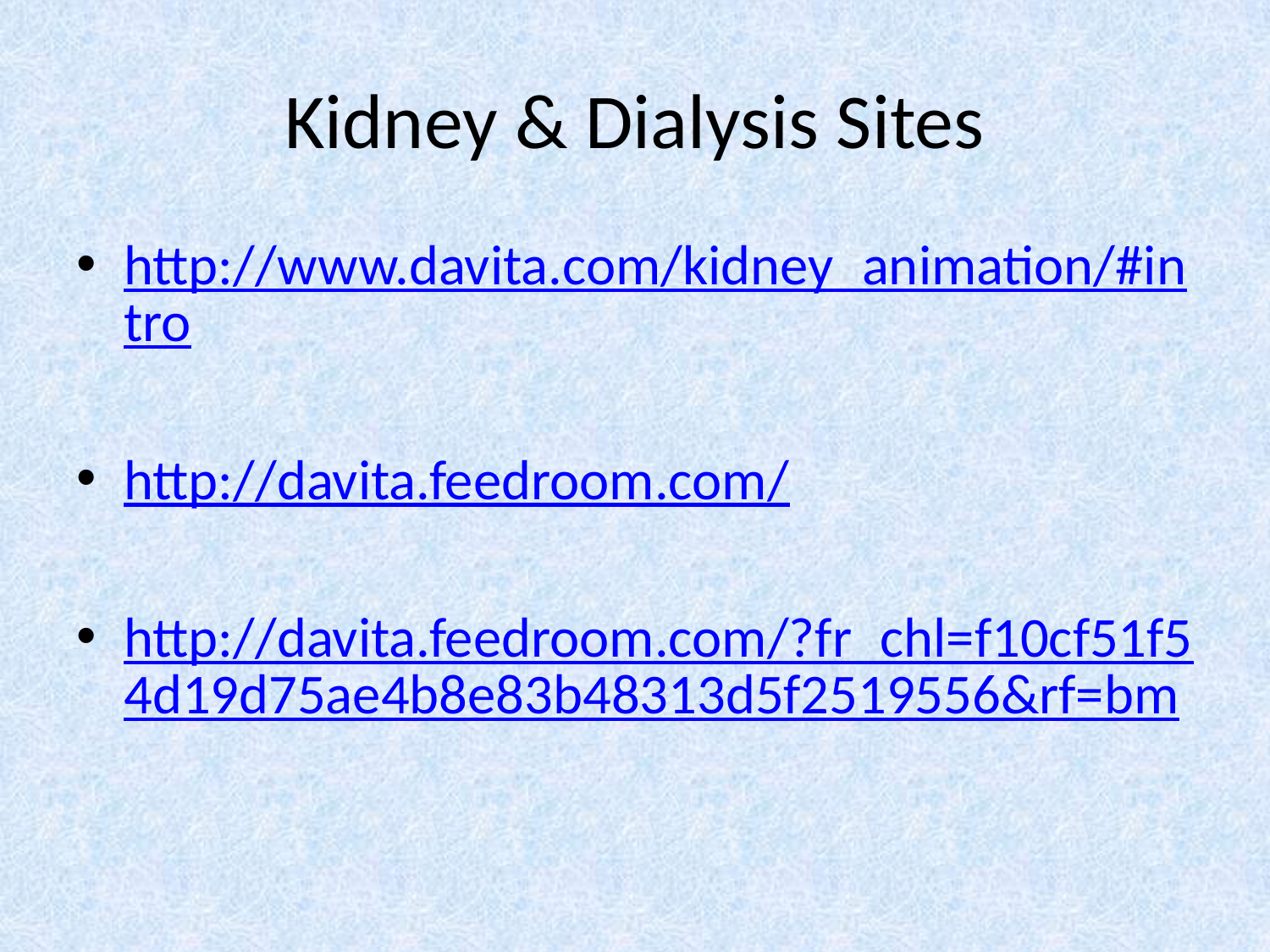

# Kidney & Dialysis Sites
http://www.davita.com/kidney_animation/#intro

http://davita.feedroom.com/

http://davita.feedroom.com/?fr_chl=f10cf51f54d19d75ae4b8e83b48313d5f2519556&rf=bm